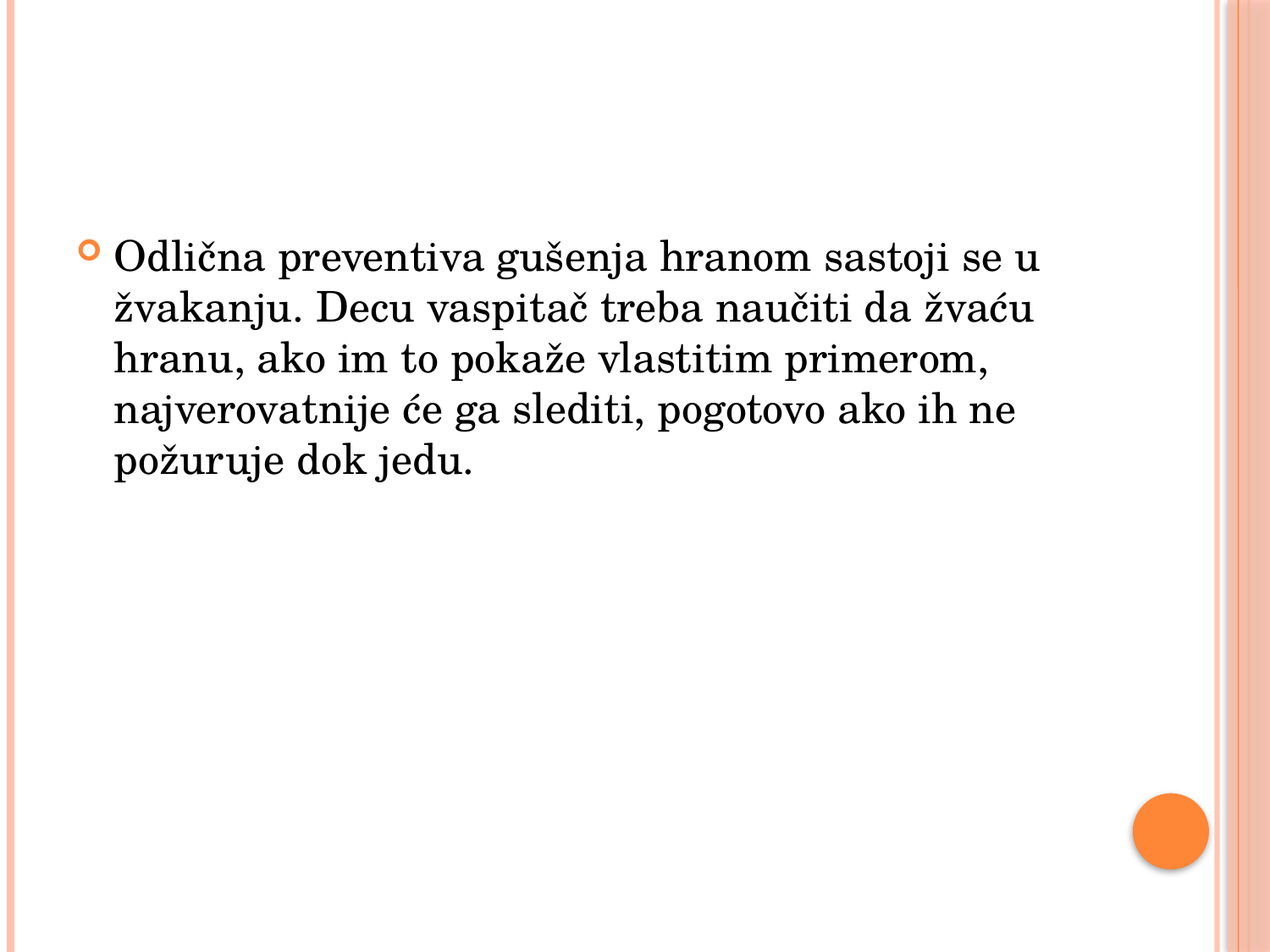

#
Odlična preventiva gušenja hranom sastoji se u žvakanju. Decu vaspitač treba naučiti da žvaću hranu, ako im to pokaže vlastitim primerom, najverovatnije će ga slediti, pogotovo ako ih ne požuruje dok jedu.